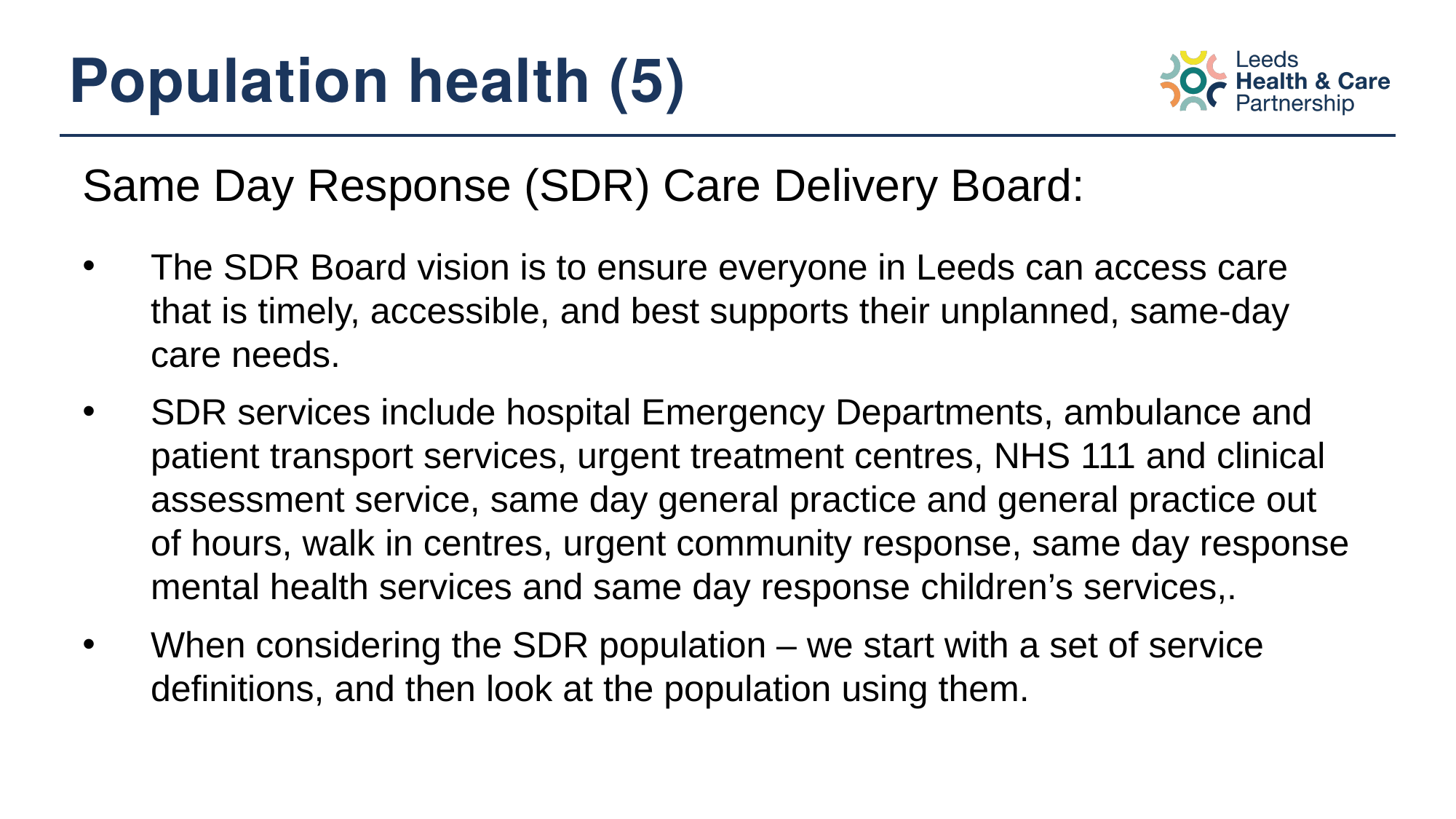

# Population health (5)
Same Day Response (SDR) Care Delivery Board:

The SDR Board vision is to ensure everyone in Leeds can access care that is timely, accessible, and best supports their unplanned, same-day care needs.

SDR services include hospital Emergency Departments, ambulance and patient transport services, urgent treatment centres, NHS 111 and clinical assessment service, same day general practice and general practice out of hours, walk in centres, urgent community response, same day response mental health services and same day response children’s services,.

When considering the SDR population – we start with a set of service definitions, and then look at the population using them.